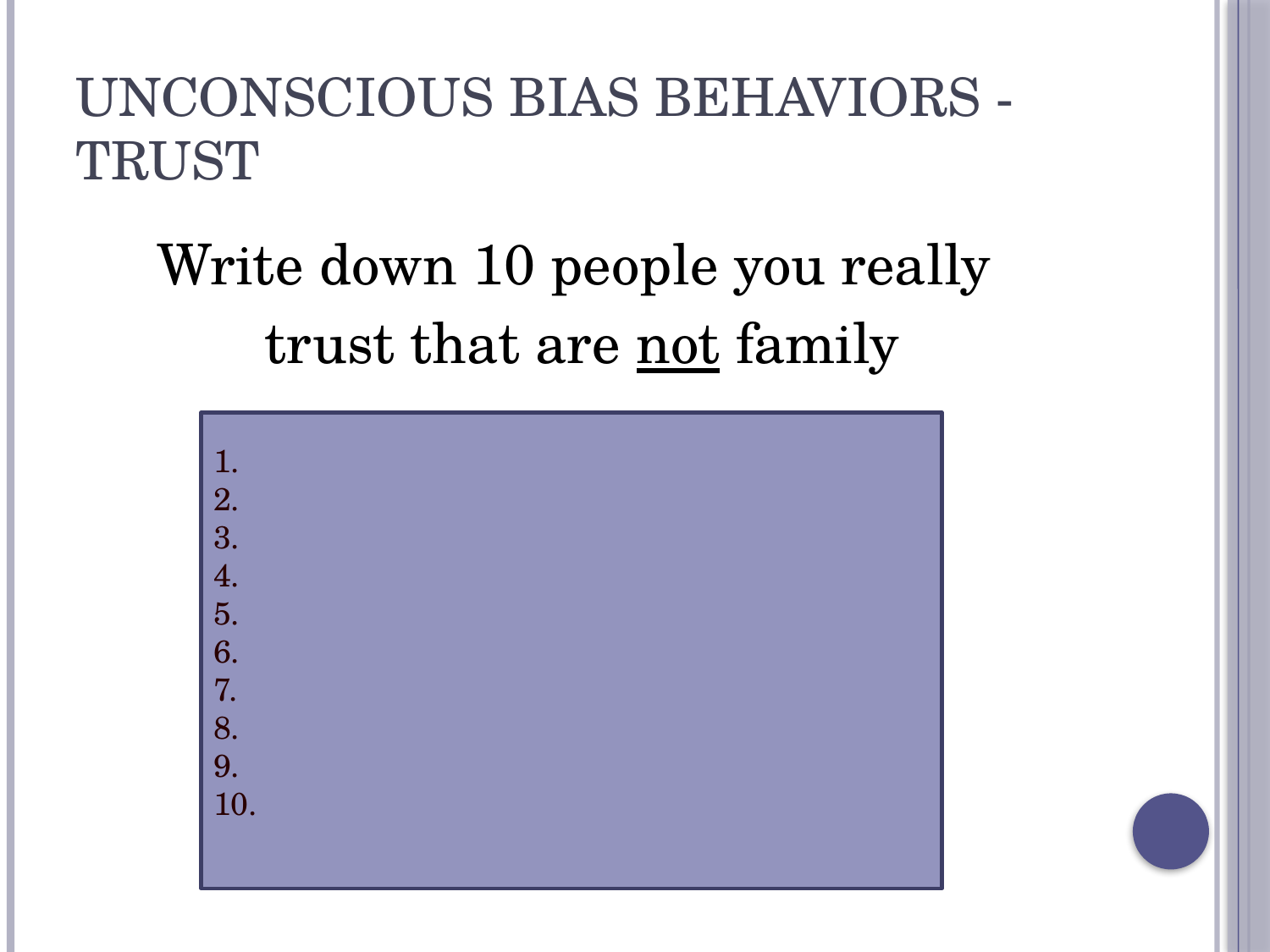

# Unconscious Bias Behaviors - trust
Write down 10 people you really
trust that are not family
1.
2.
3.
4.
5.
6.
7.
8.
9.
10.